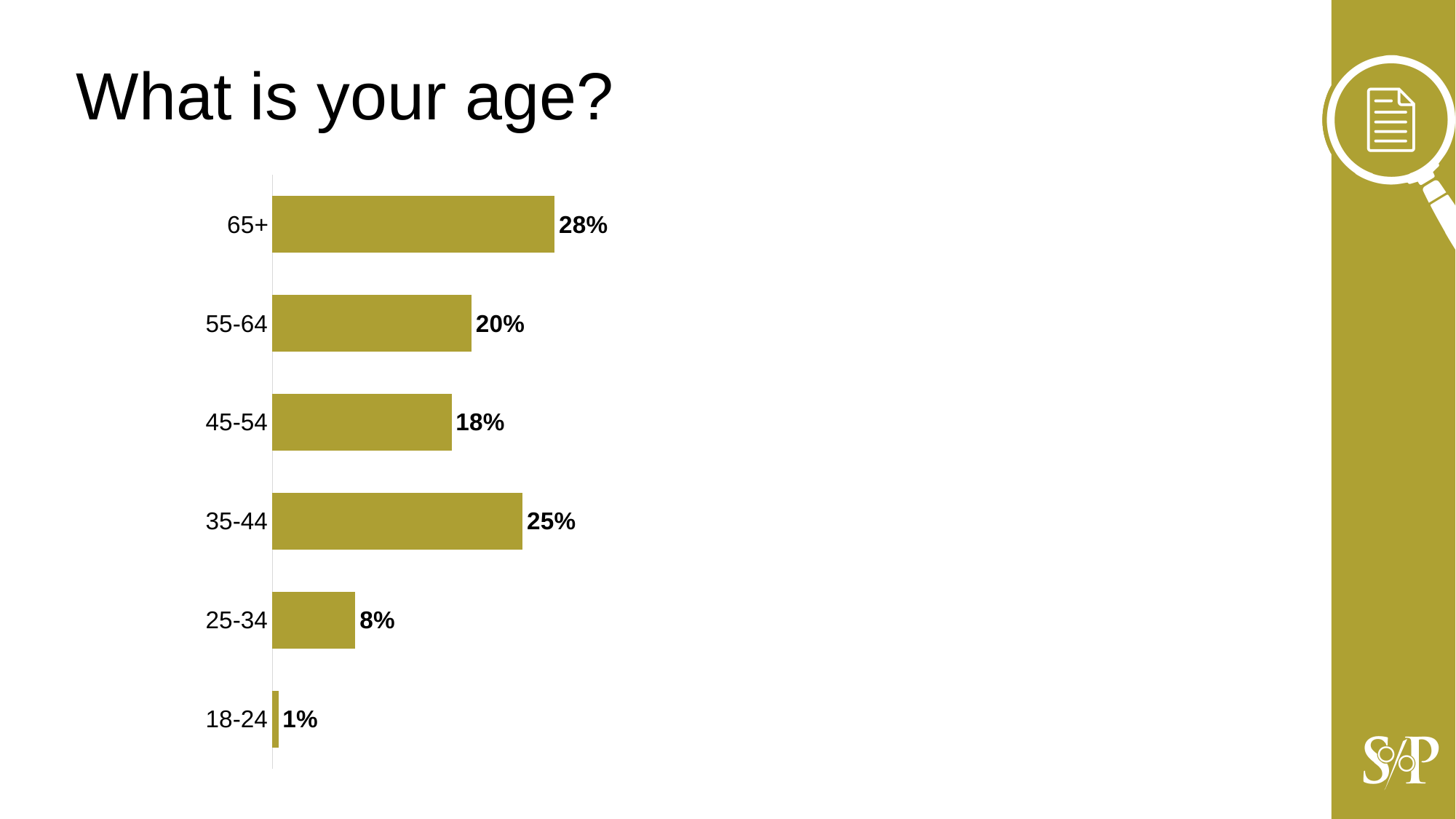

# What is your age?

### Chart

| Category | Non-parents/Non-staff (n=309) |
|---|---|
| 18-24 | 0.006 |
| 25-34 | 0.083 |
| 35-44 | 0.25 |
| 45-54 | 0.179 |
| 55-64 | 0.199 |
| 65+ | 0.282 |